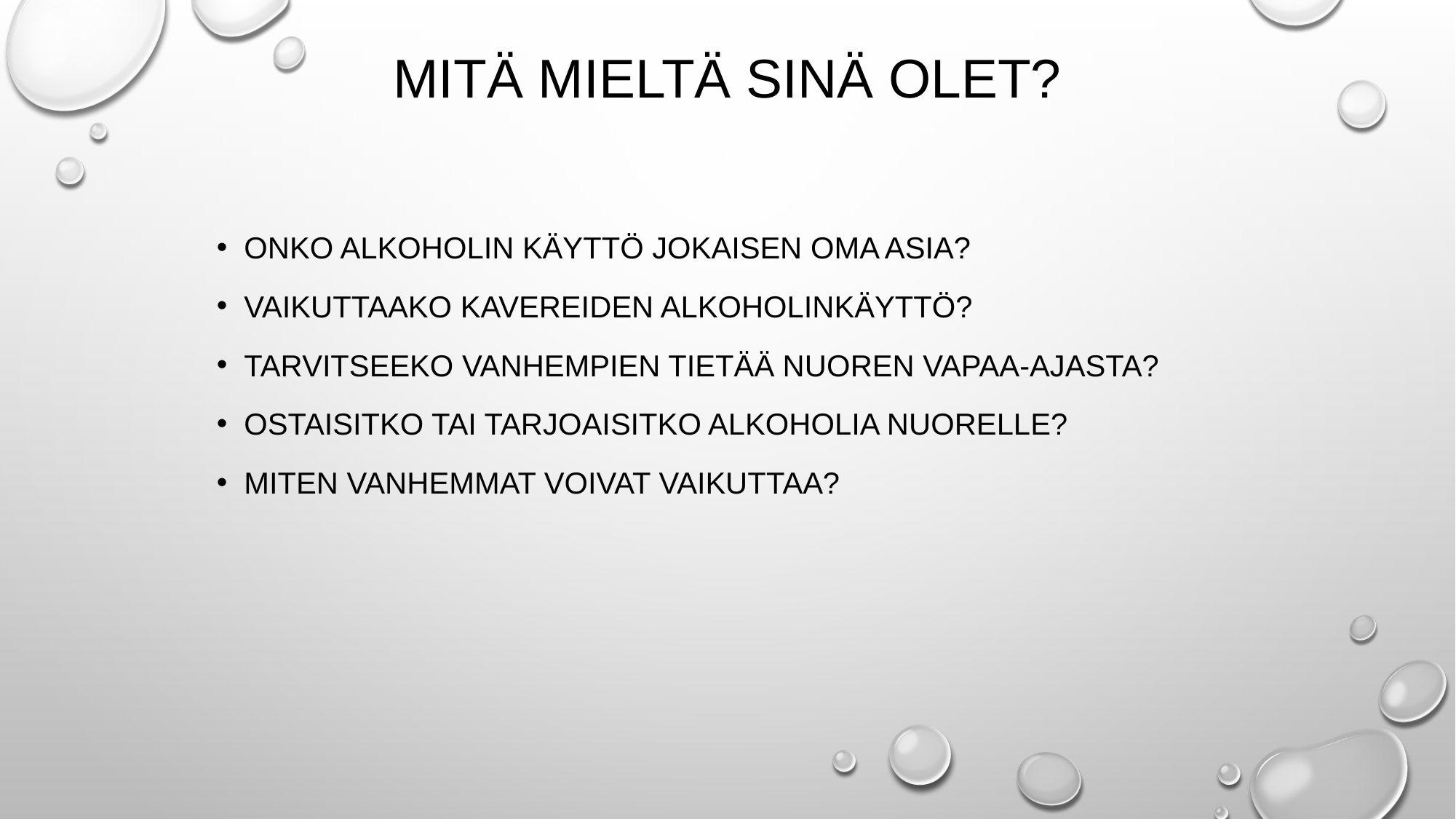

# Mitä mieltä sinä olet?
Onko alkoholin käyttö jokaisen oma asia?
Vaikuttaako kavereiden alkoholinkäyttö?
Tarvitseeko vanhempien tietää nuoren vapaa-ajasta?
Ostaisitko tai tarjoaisitko alkoholia nuorelle?
Miten vanhemmat voivat vaikuttaa?